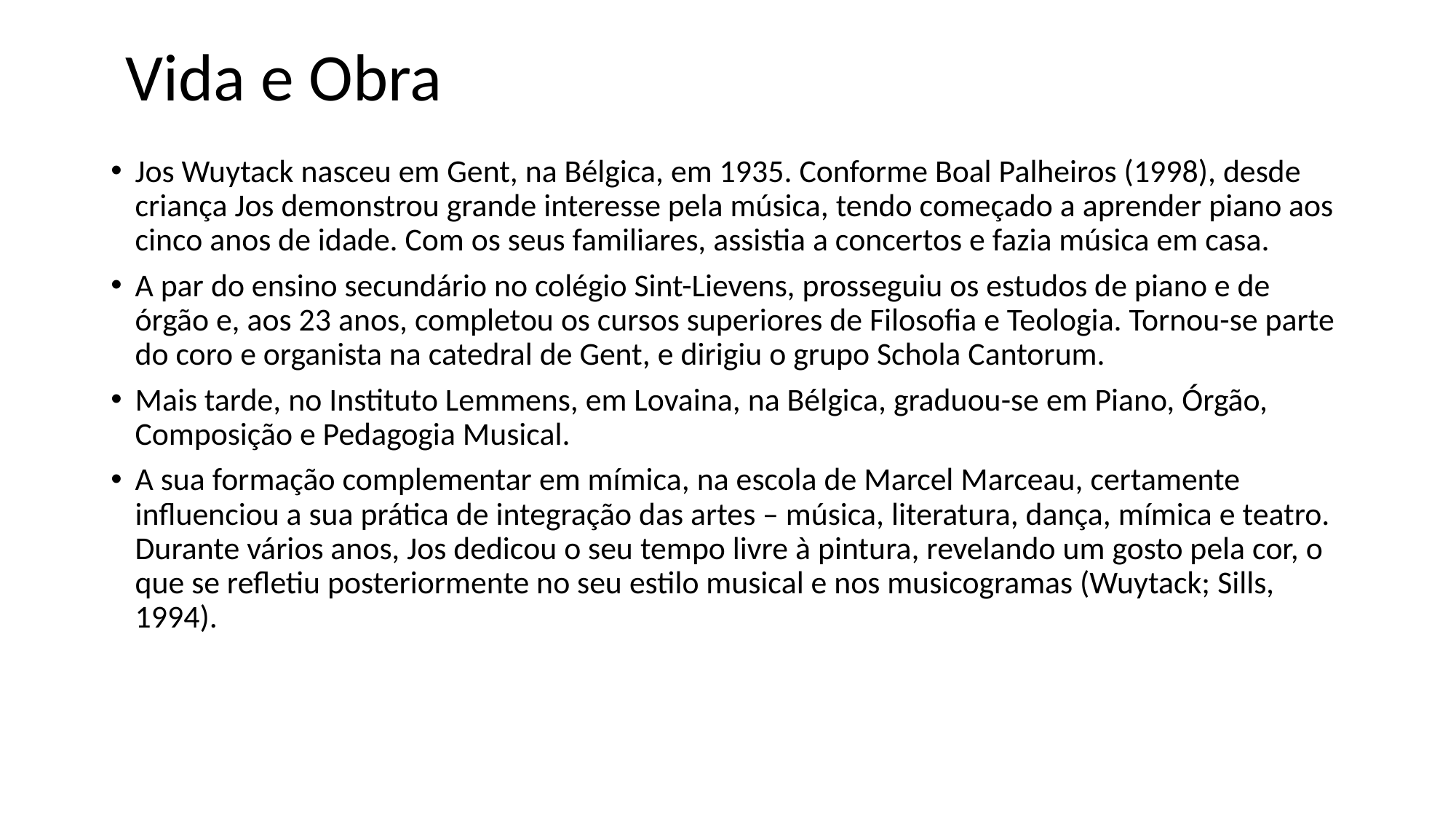

# Vida e Obra
Jos Wuytack nasceu em Gent, na Bélgica, em 1935. Conforme Boal Palheiros (1998), desde criança Jos demonstrou grande interesse pela música, tendo começado a aprender piano aos cinco anos de idade. Com os seus familiares, assistia a concertos e fazia música em casa.
A par do ensino secundário no colégio Sint-Lievens, prosseguiu os estudos de piano e de órgão e, aos 23 anos, completou os cursos superiores de Filosofia e Teologia. Tornou-se parte do coro e organista na catedral de Gent, e dirigiu o grupo Schola Cantorum.
Mais tarde, no Instituto Lemmens, em Lovaina, na Bélgica, graduou-se em Piano, Órgão, Composição e Pedagogia Musical.
A sua formação complementar em mímica, na escola de Marcel Marceau, certamente influenciou a sua prática de integração das artes – música, literatura, dança, mímica e teatro. Durante vários anos, Jos dedicou o seu tempo livre à pintura, revelando um gosto pela cor, o que se refletiu posteriormente no seu estilo musical e nos musicogramas (Wuytack; Sills, 1994).